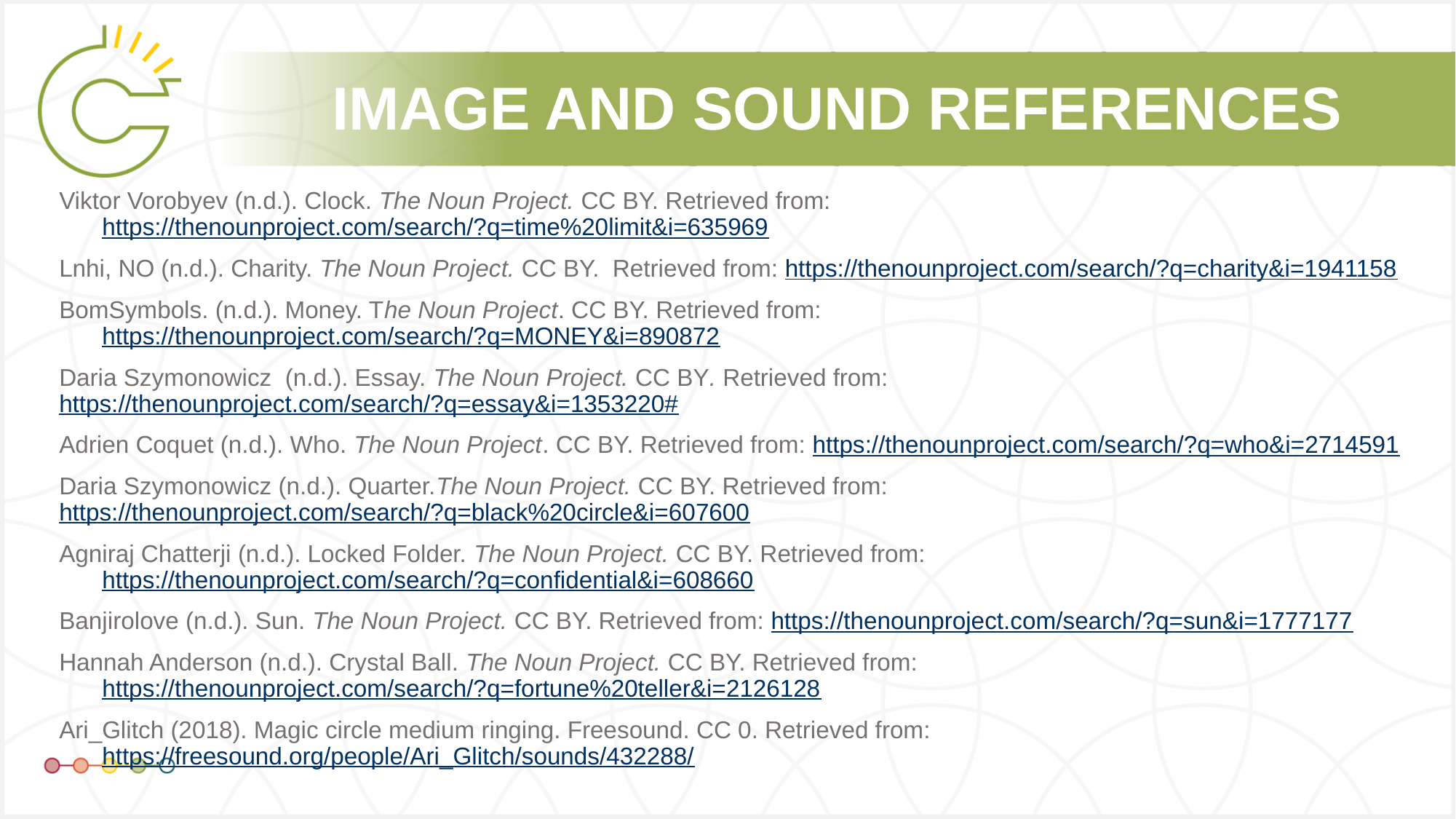

Viktor Vorobyev (n.d.). Clock. The Noun Project. CC BY. Retrieved from: https://thenounproject.com/search/?q=time%20limit&i=635969
Lnhi, NO (n.d.). Charity. The Noun Project. CC BY.  Retrieved from: https://thenounproject.com/search/?q=charity&i=1941158
BomSymbols. (n.d.). Money. The Noun Project. CC BY. Retrieved from: https://thenounproject.com/search/?q=MONEY&i=890872
Daria Szymonowicz  (n.d.). Essay. The Noun Project. CC BY. Retrieved from: https://thenounproject.com/search/?q=essay&i=1353220#
Adrien Coquet (n.d.). Who. The Noun Project. CC BY. Retrieved from: https://thenounproject.com/search/?q=who&i=2714591
Daria Szymonowicz (n.d.). Quarter.The Noun Project. CC BY. Retrieved from: https://thenounproject.com/search/?q=black%20circle&i=607600
Agniraj Chatterji (n.d.). Locked Folder. The Noun Project. CC BY. Retrieved from: https://thenounproject.com/search/?q=confidential&i=608660
Banjirolove (n.d.). Sun. The Noun Project. CC BY. Retrieved from: https://thenounproject.com/search/?q=sun&i=1777177
Hannah Anderson (n.d.). Crystal Ball. The Noun Project. CC BY. Retrieved from: https://thenounproject.com/search/?q=fortune%20teller&i=2126128
Ari_Glitch (2018). Magic circle medium ringing. Freesound. CC 0. Retrieved from: https://freesound.org/people/Ari_Glitch/sounds/432288/